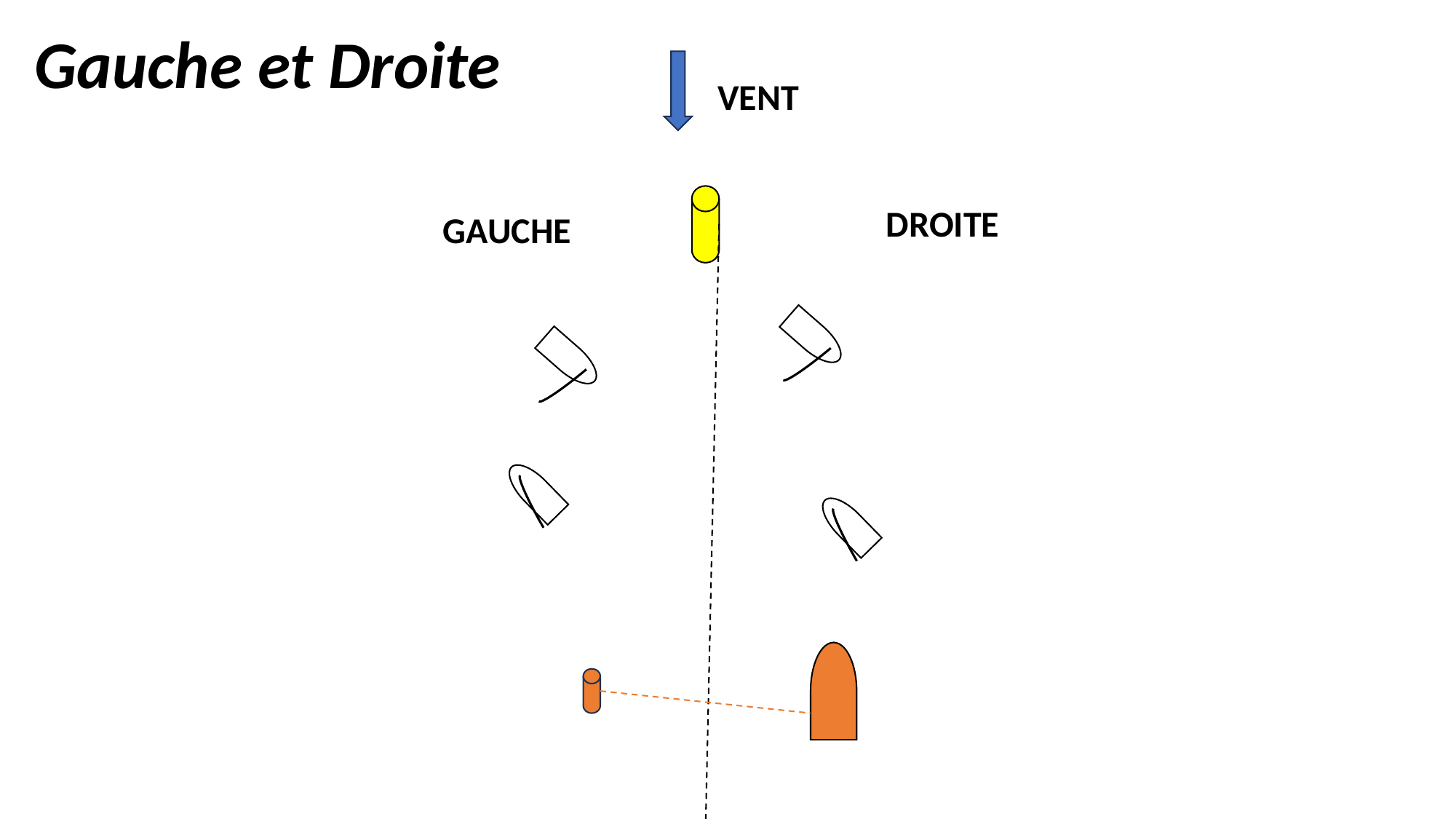

# Gauche et Droite

VENT

DROITE
GAUCHE